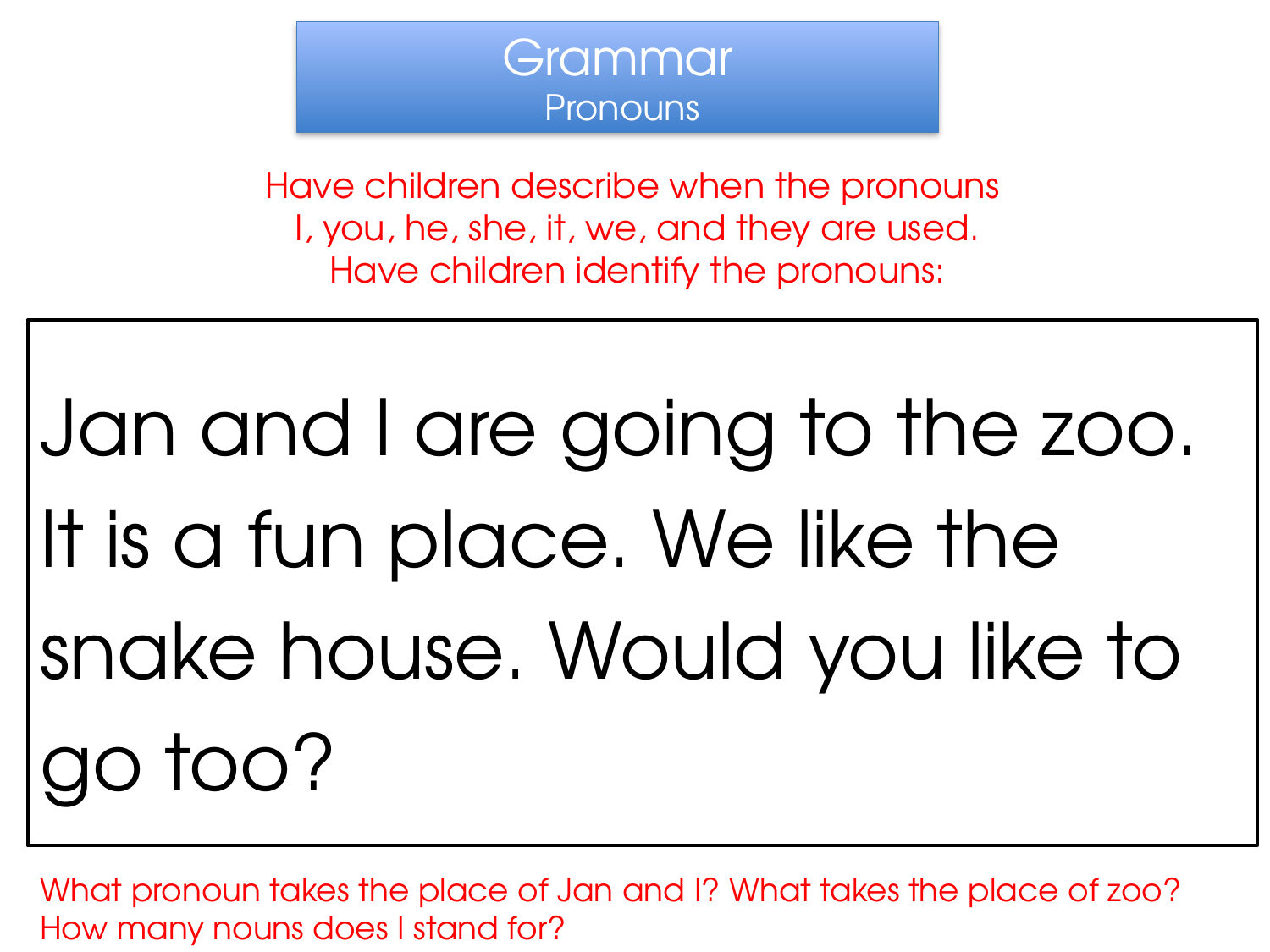

Grammar
 Pronouns
Have children describe when the pronouns
I, you, he, she, it, we, and they are used.
Have children identify the pronouns:
Jan and I are going to the zoo. It is a fun place. We like the snake house. Would you like to go too?
What pronoun takes the place of Jan and I? What takes the place of zoo?
How many nouns does I stand for?